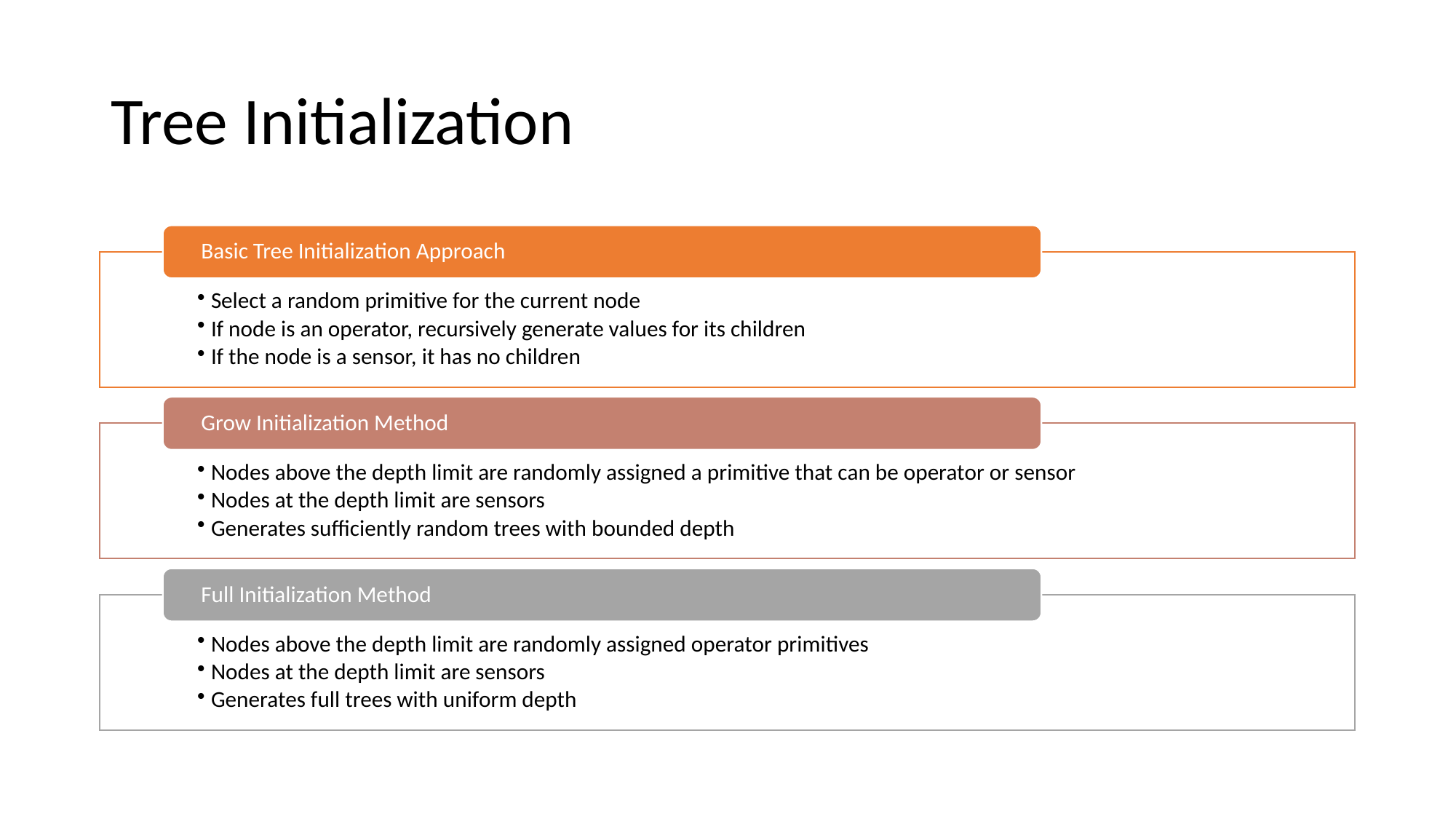

# Tree Initialization
Select a random primitive for the current node
If node is an operator, recursively generate values for its children
If the node is a sensor, it has no children
Basic Tree Initialization Approach
Nodes above the depth limit are randomly assigned a primitive that can be operator or sensor
Nodes at the depth limit are sensors
Generates sufficiently random trees with bounded depth
Grow Initialization Method
Nodes above the depth limit are randomly assigned operator primitives
Nodes at the depth limit are sensors
Generates full trees with uniform depth
Full Initialization Method